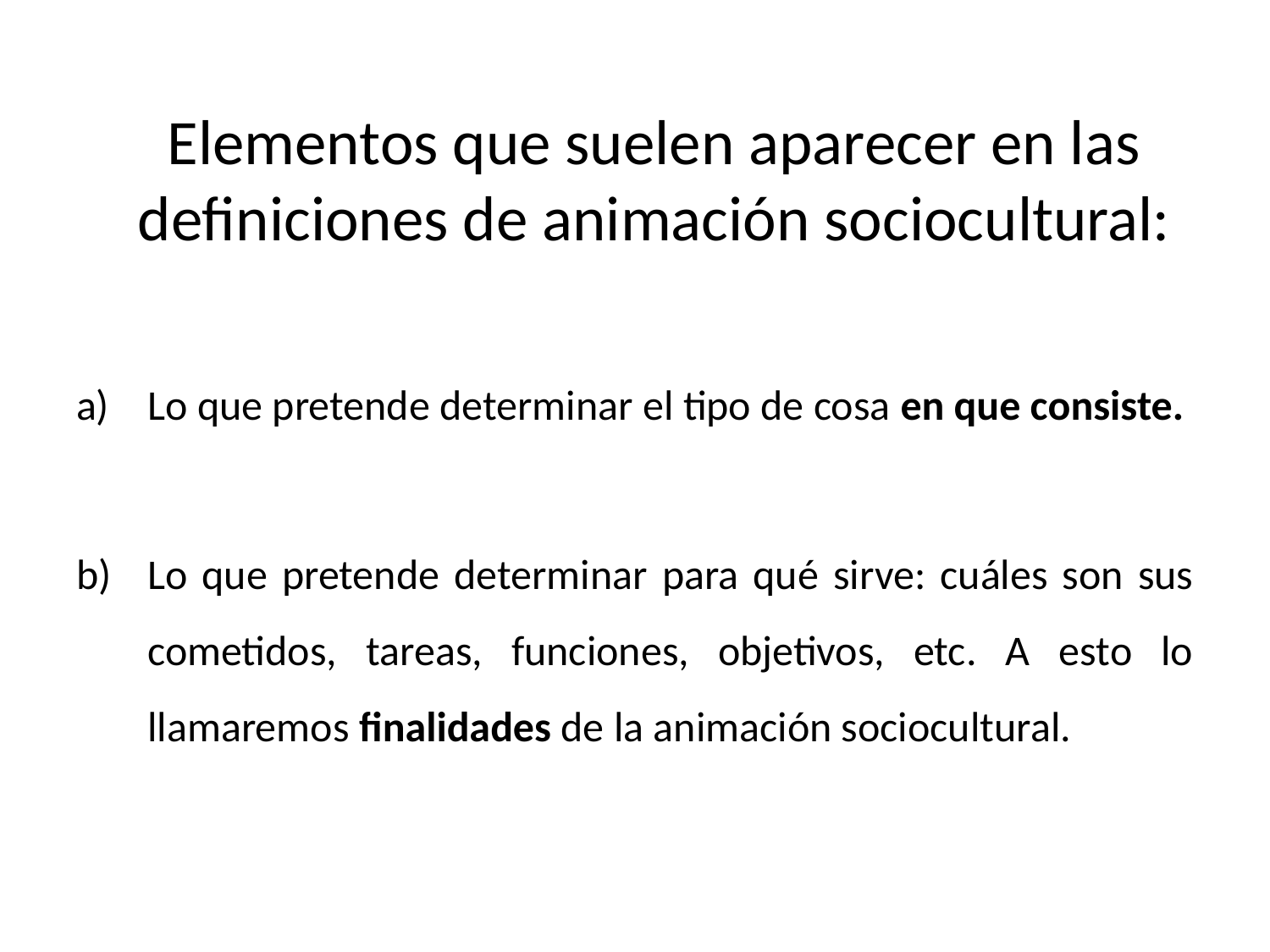

# Elementos que suelen aparecer en las definiciones de animación sociocultural:
Lo que pretende determinar el tipo de cosa en que consiste.

Lo que pretende determinar para qué sirve: cuáles son sus cometidos, tareas, funciones, objetivos, etc. A esto lo llamaremos finalidades de la animación sociocultural.